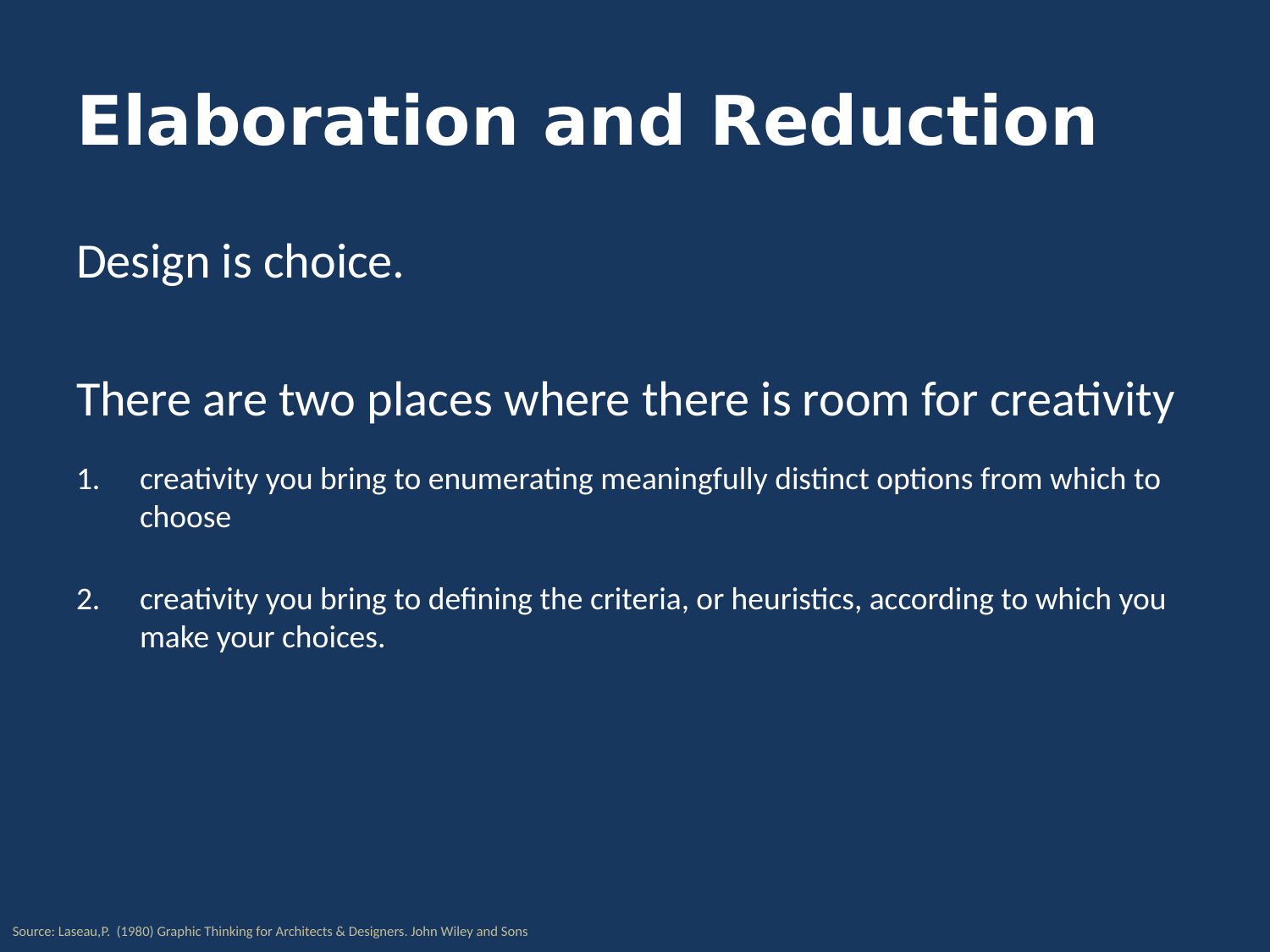

# Elaboration and Reduction
Design is choice.

There are two places where there is room for creativity
creativity you bring to enumerating meaningfully distinct options from which to choose
creativity you bring to defining the criteria, or heuristics, according to which you make your choices.

Source: Laseau,P.  (1980) Graphic Thinking for Architects & Designers. John Wiley and Sons